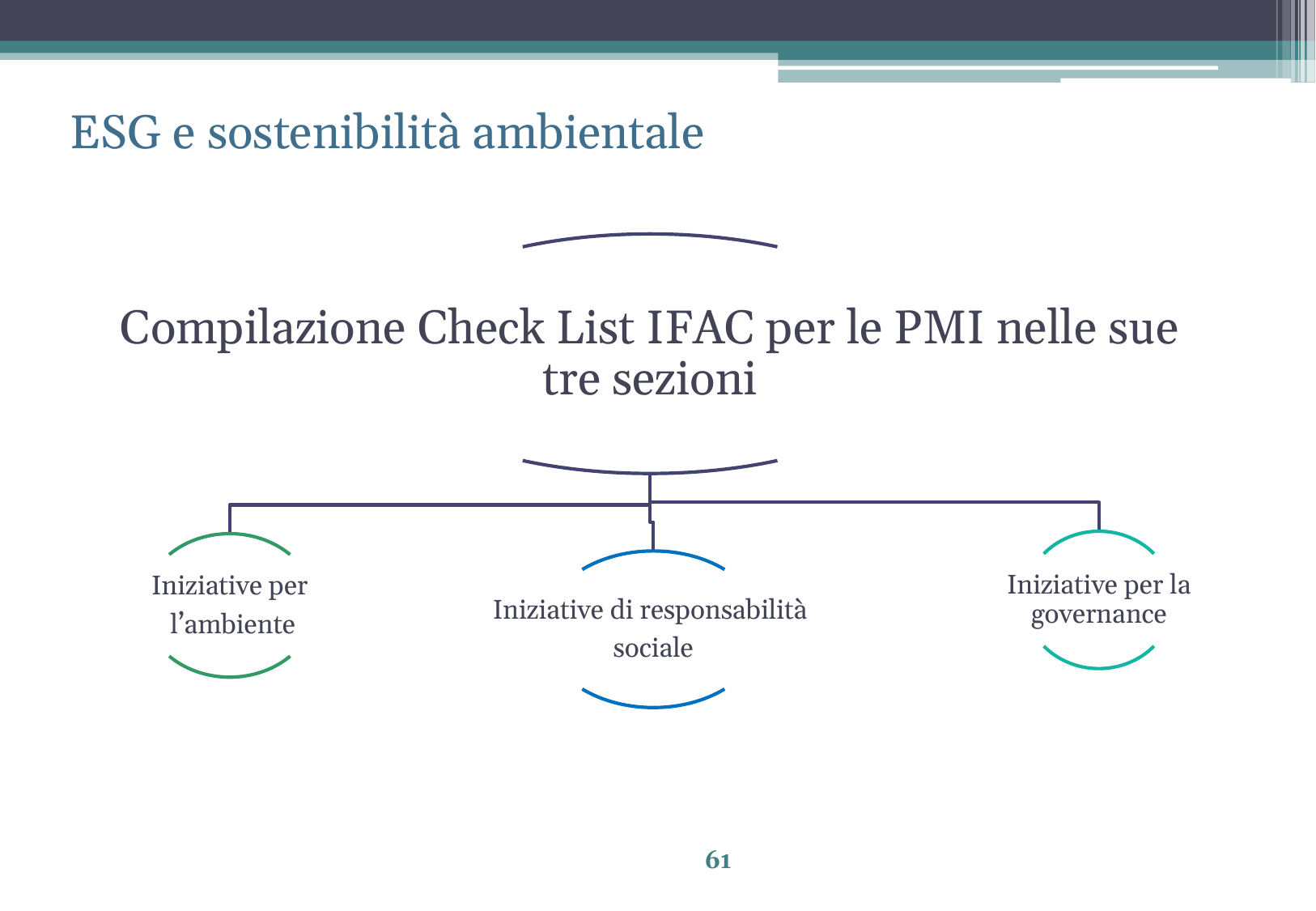

# ESG e sostenibilità ambientale
Compilazione Check List IFAC per le PMI nelle sue tre sezioni
Iniziative per
 l’ambiente
Iniziative di responsabilità
sociale
Iniziative per la governance
61